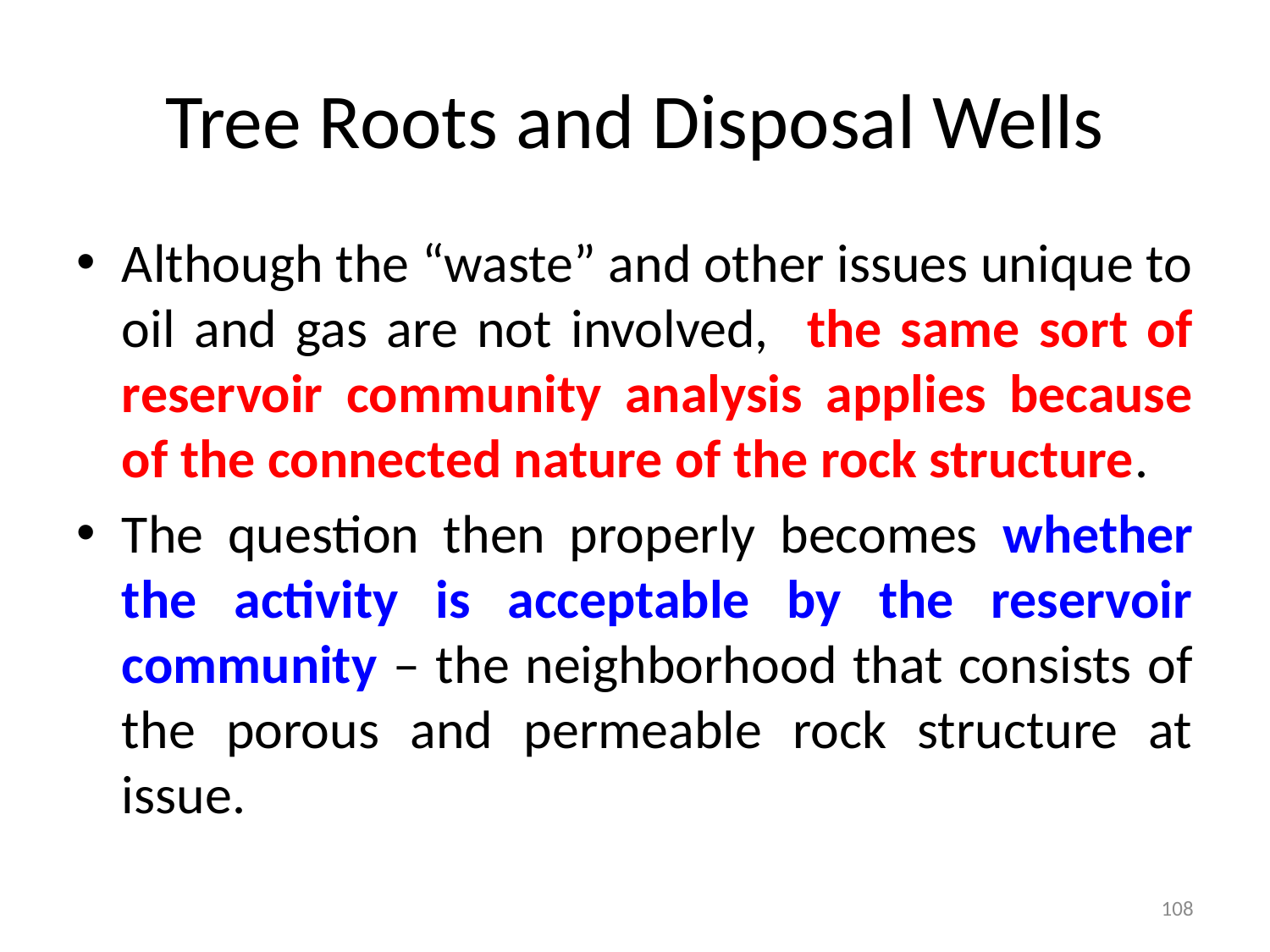

# Tree Roots and Disposal Wells
Although the “waste” and other issues unique to oil and gas are not involved,  the same sort of reservoir community analysis applies because of the connected nature of the rock structure.
The question then properly becomes whether the activity is acceptable by the reservoir community – the neighborhood that consists of the porous and permeable rock structure at issue.

108